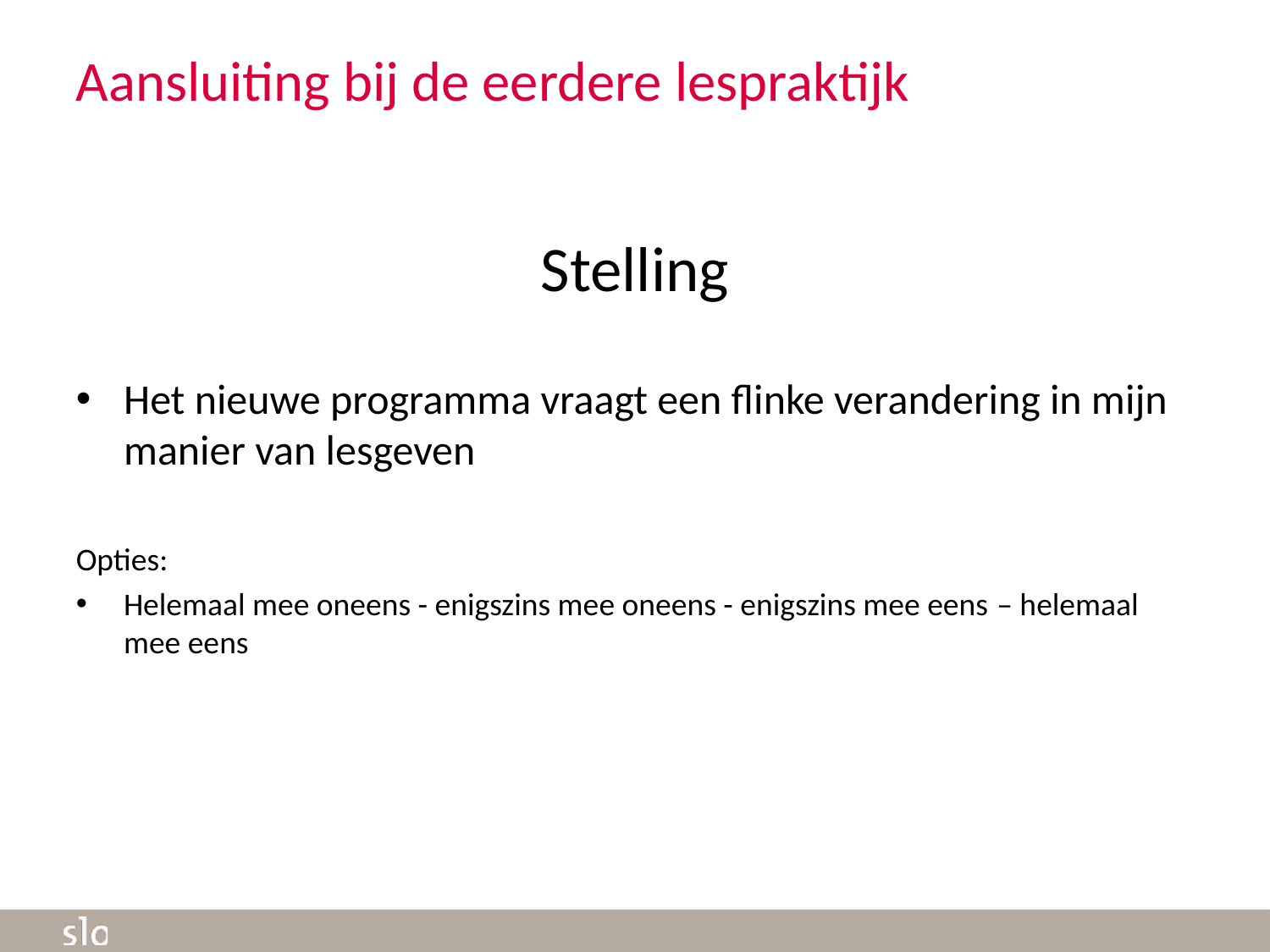

# Aansluiting bij de eerdere lespraktijk
Stelling

Het nieuwe programma vraagt een flinke verandering in mijn manier van lesgeven

Opties:
Helemaal mee oneens - enigszins mee oneens - enigszins mee eens – helemaal mee eens